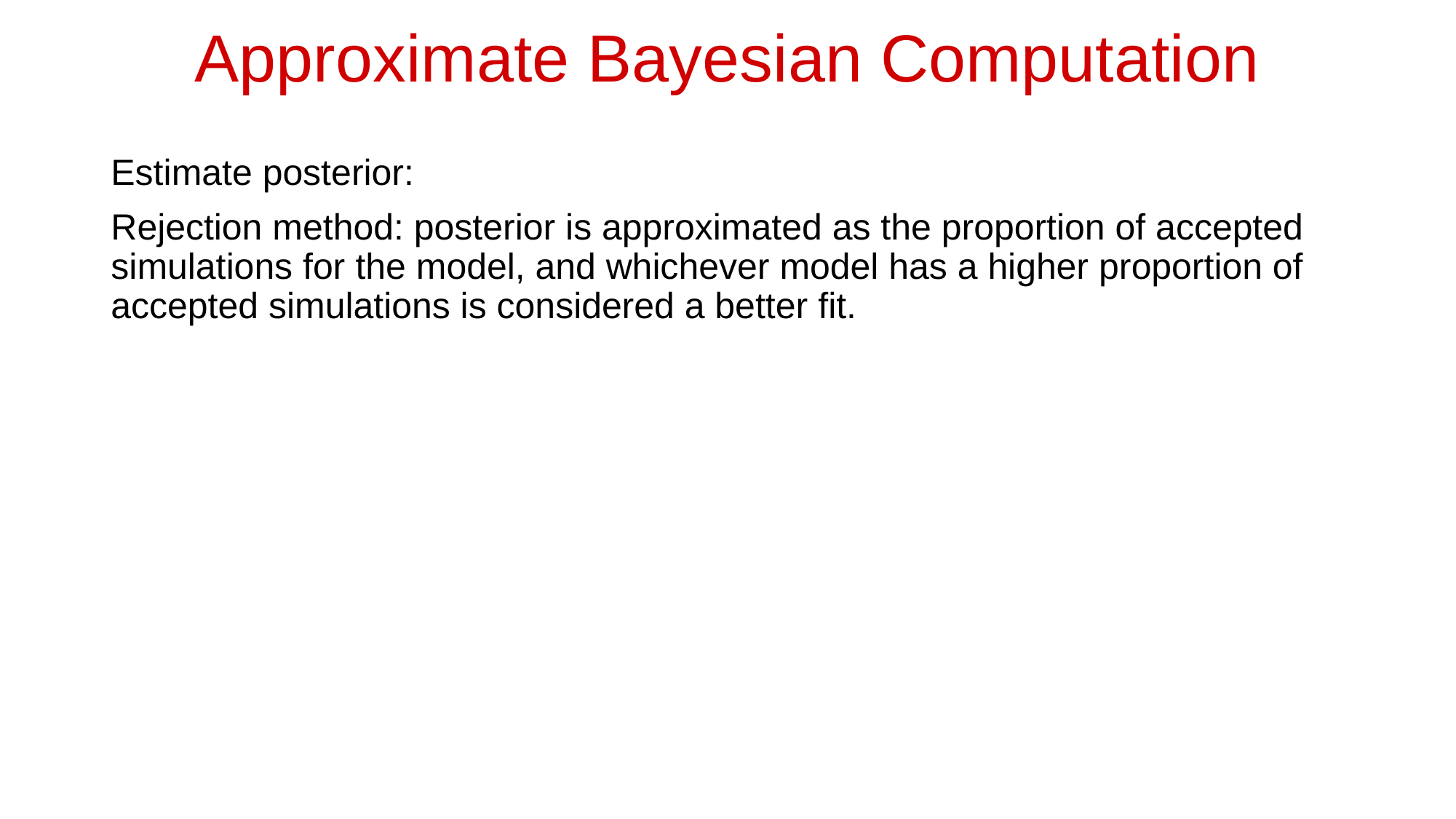

Approximate Bayesian Computation
Estimate posterior:
Rejection method: posterior is approximated as the proportion of accepted simulations for the model, and whichever model has a higher proportion of accepted simulations is considered a better fit.